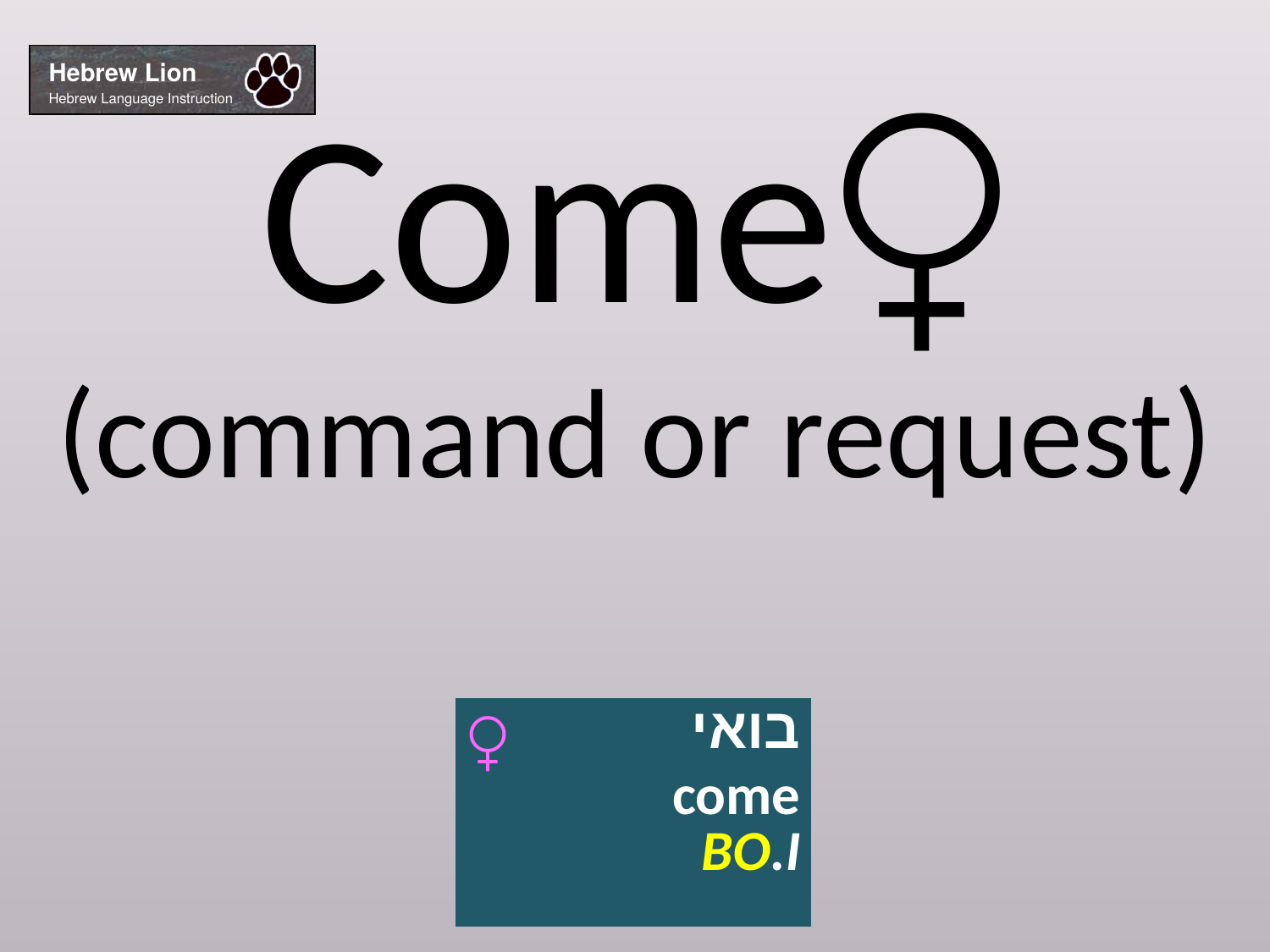

Come♀
(command or request)
| בואי come BO.I |
| --- |
♀